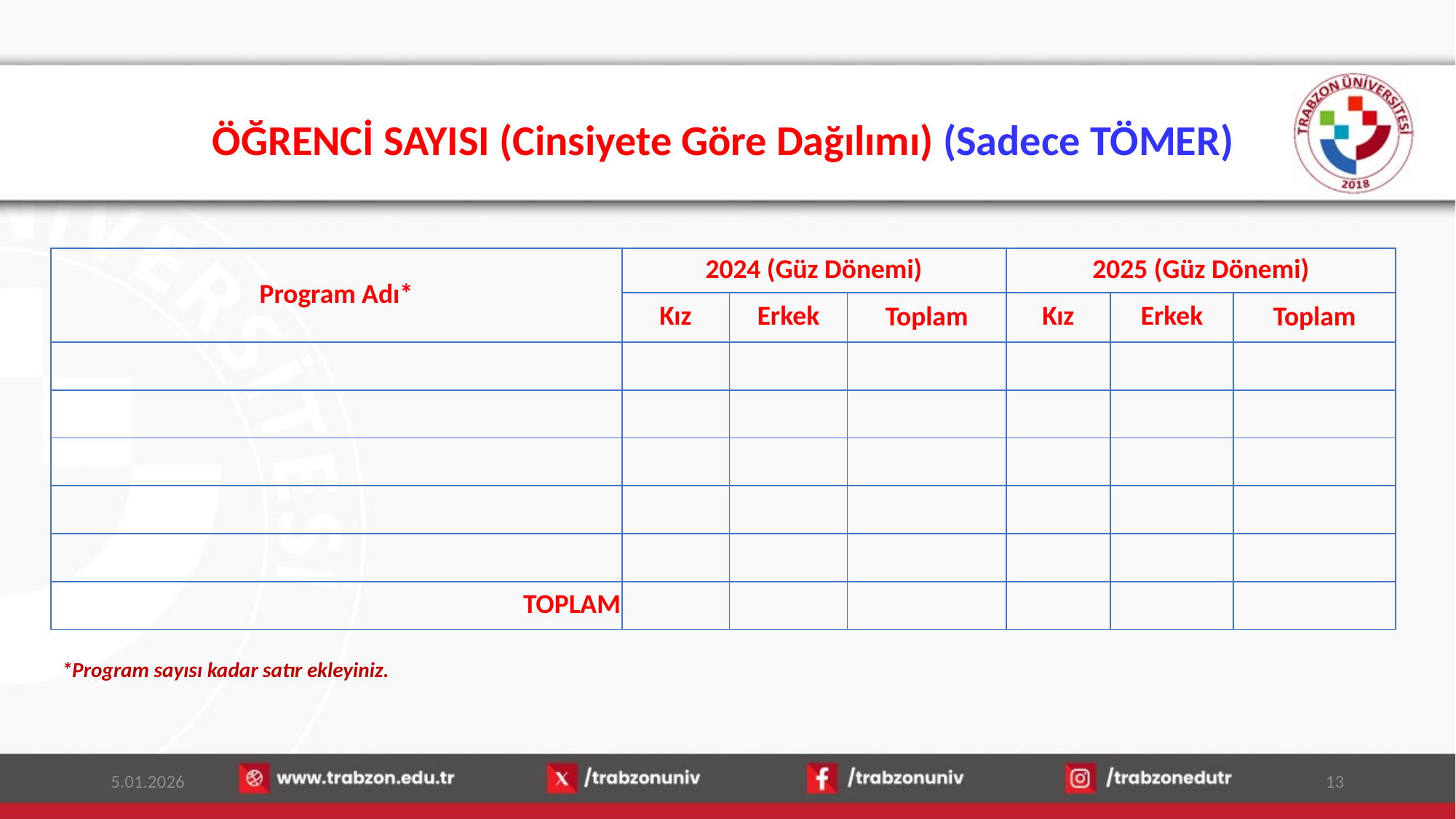

# ÖĞRENCİ SAYISI (Cinsiyete Göre Dağılımı) (Sadece TÖMER)
| Program Adı\* | 2024 (Güz Dönemi) |  |  | 2025 (Güz Dönemi) |  |  |
| --- | --- | --- | --- | --- | --- | --- |
|  | Kız | Erkek | Toplam | Kız | Erkek | Toplam |
|  |  |  |  |  |  |  |
|  |  |  |  |  |  |  |
|  |  |  |  |  |  |  |
|  |  |  |  |  |  |  |
|  |  |  |  |  |  |  |
| TOPLAM |  |  |  |  |  |  |
*Program sayısı kadar satır ekleyiniz.
5.01.2026
13